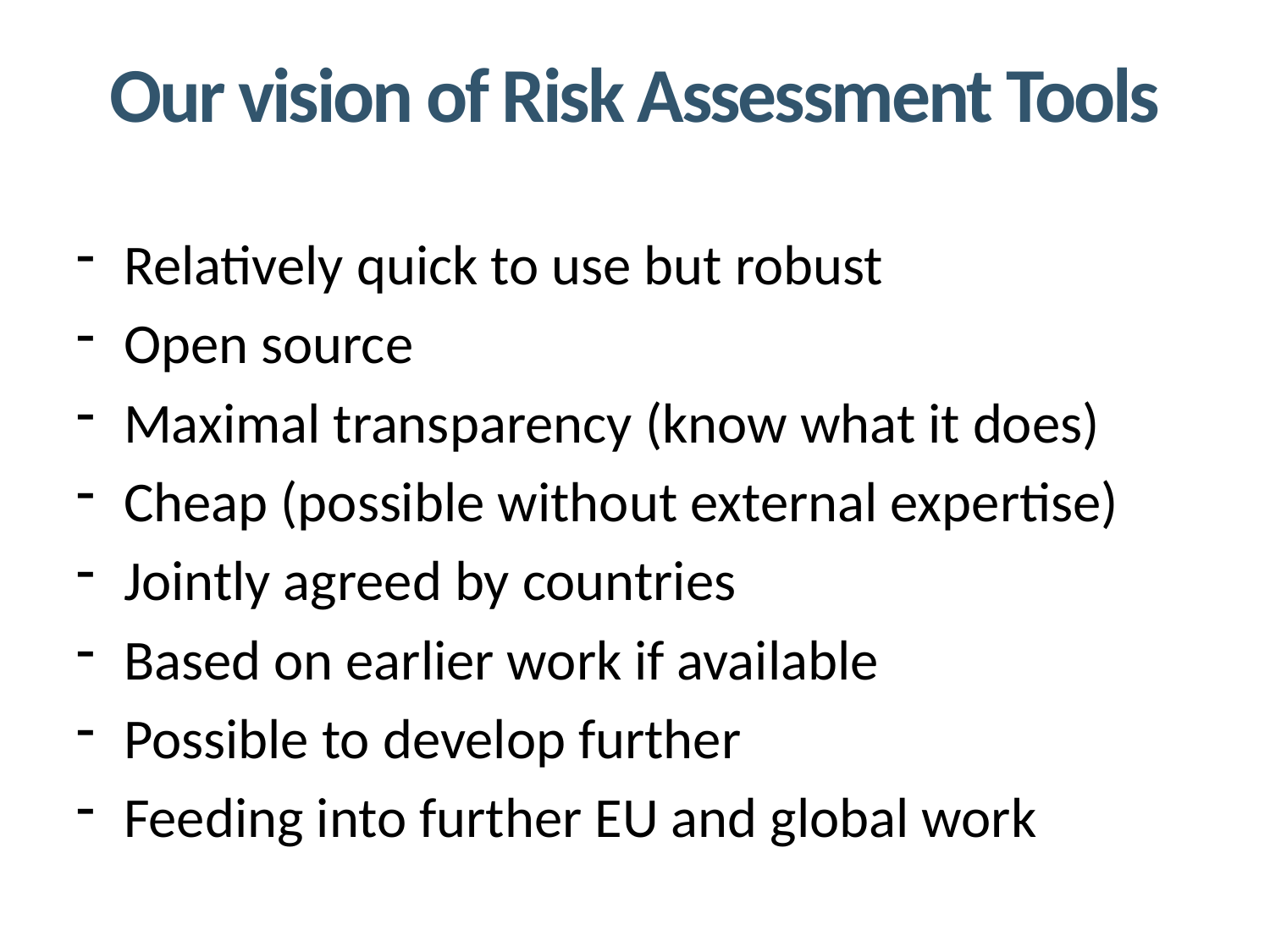

# Our vision of Risk Assessment Tools
Relatively quick to use but robust
Open source
Maximal transparency (know what it does)
Cheap (possible without external expertise)
Jointly agreed by countries
Based on earlier work if available
Possible to develop further
Feeding into further EU and global work